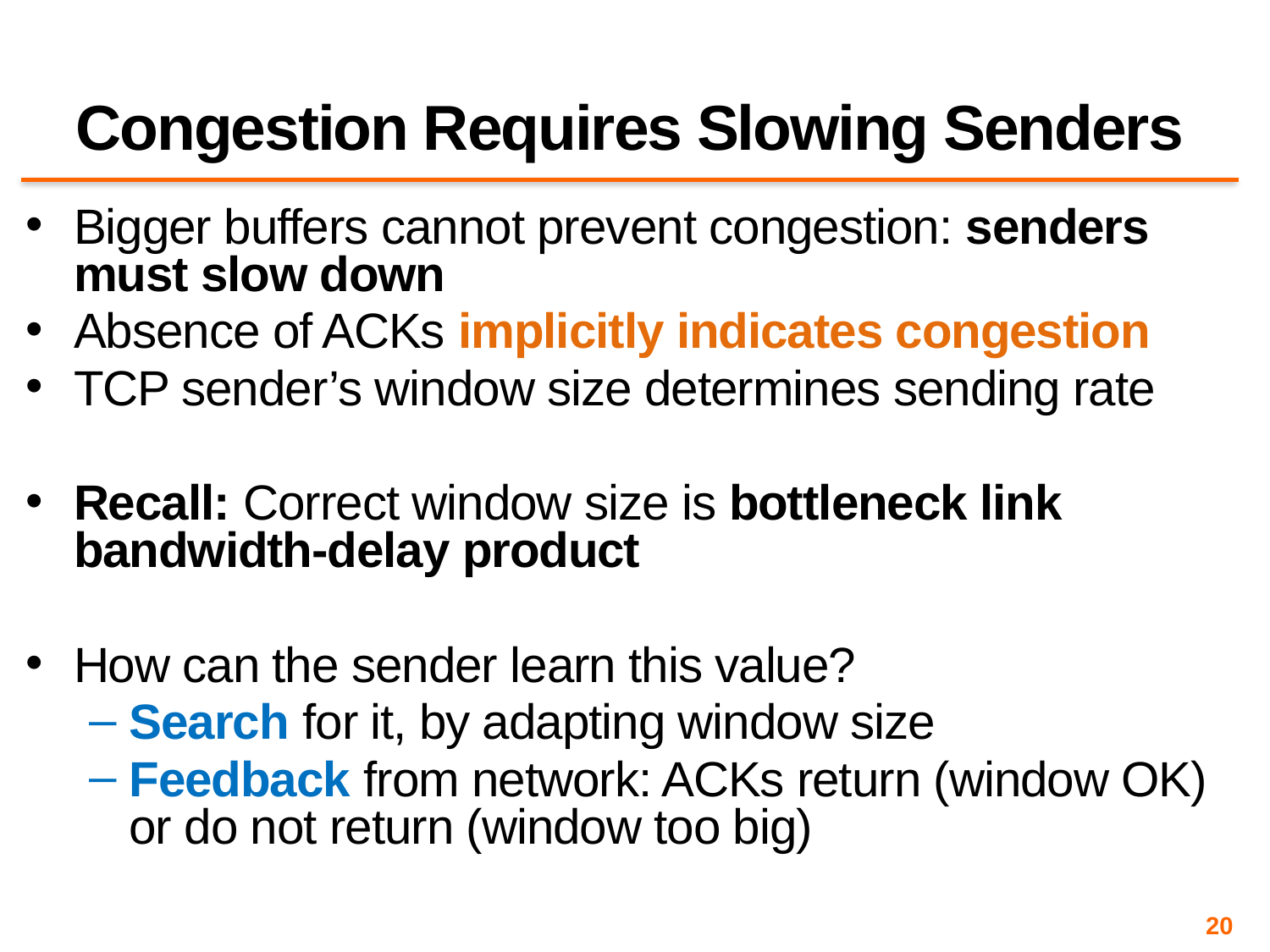

# Congestion Requires Slowing Senders
Bigger buffers cannot prevent congestion: senders must slow down
Absence of ACKs implicitly indicates congestion
TCP sender’s window size determines sending rate

Recall: Correct window size is bottleneck link bandwidth-delay product

How can the sender learn this value?
Search for it, by adapting window size
Feedback from network: ACKs return (window OK) or do not return (window too big)
20